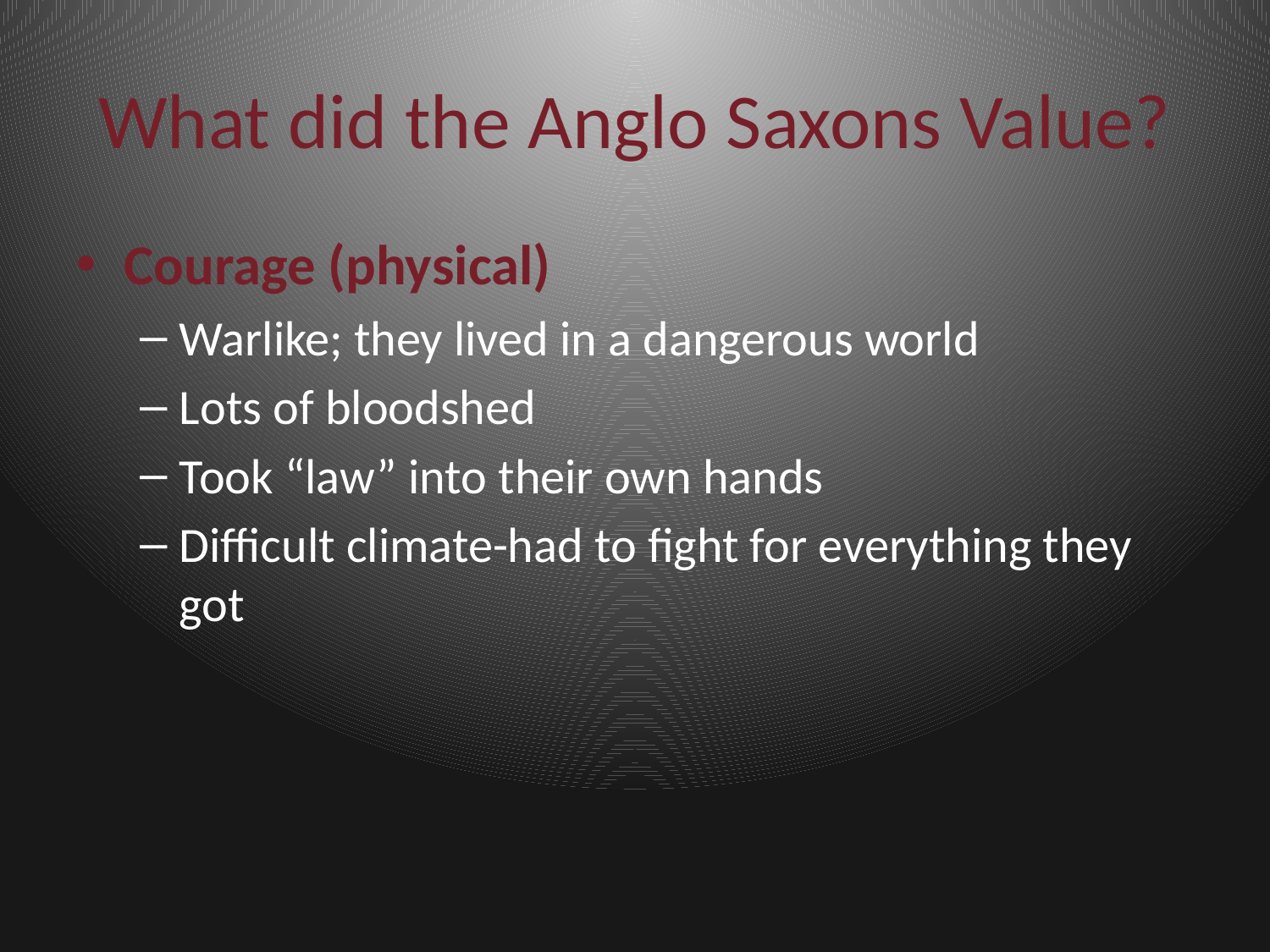

# What did the Anglo Saxons Value?
Courage (physical)
Warlike; they lived in a dangerous world
Lots of bloodshed
Took “law” into their own hands
Difficult climate-had to fight for everything they got